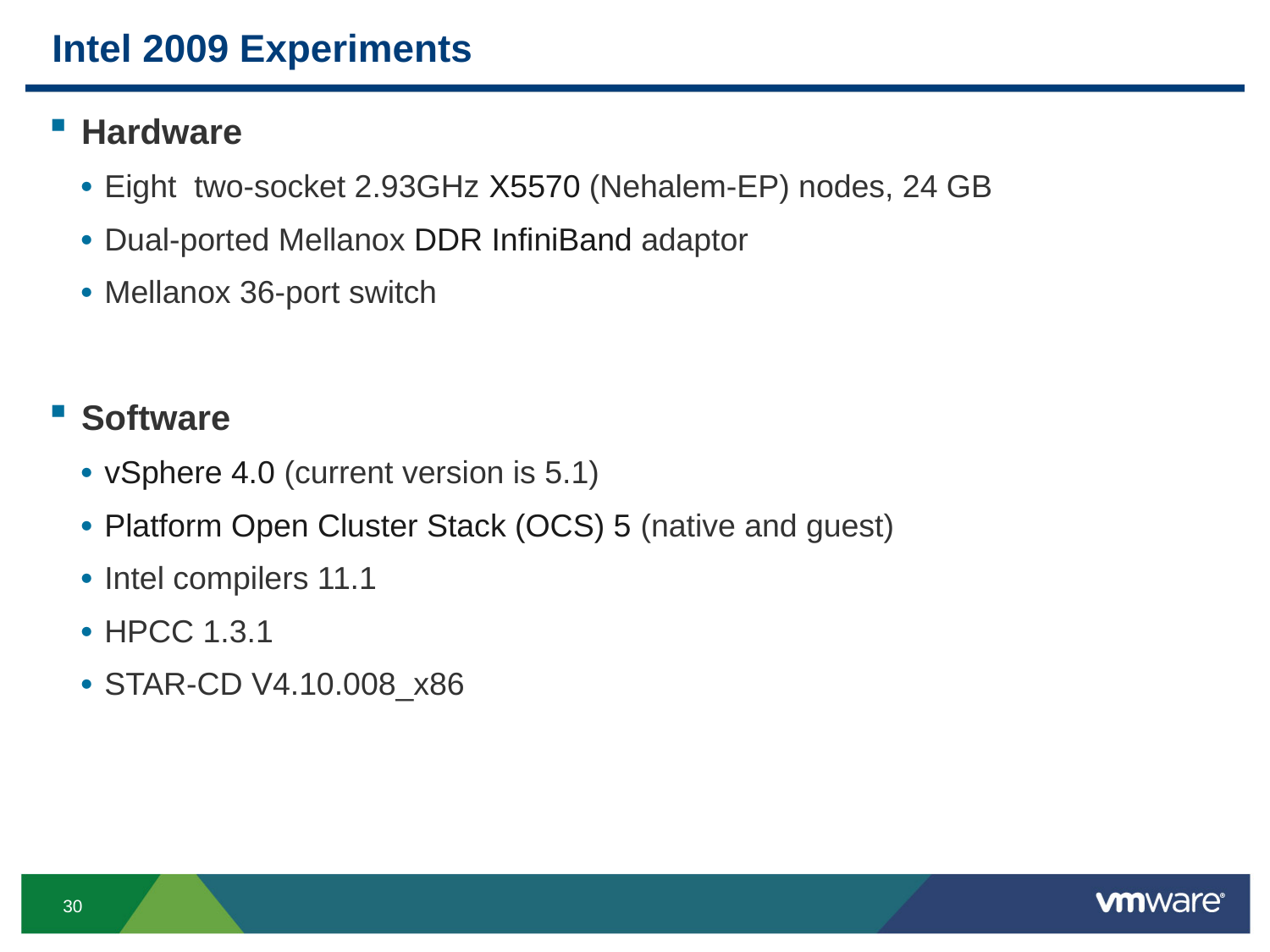

# Intel 2009 Experiments
Hardware
Eight  two-socket 2.93GHz X5570 (Nehalem-EP) nodes, 24 GB
Dual-ported Mellanox DDR InfiniBand adaptor
Mellanox 36-port switch

Software
vSphere 4.0 (current version is 5.1)
Platform Open Cluster Stack (OCS) 5 (native and guest)
Intel compilers 11.1
HPCC 1.3.1
STAR-CD V4.10.008_x86